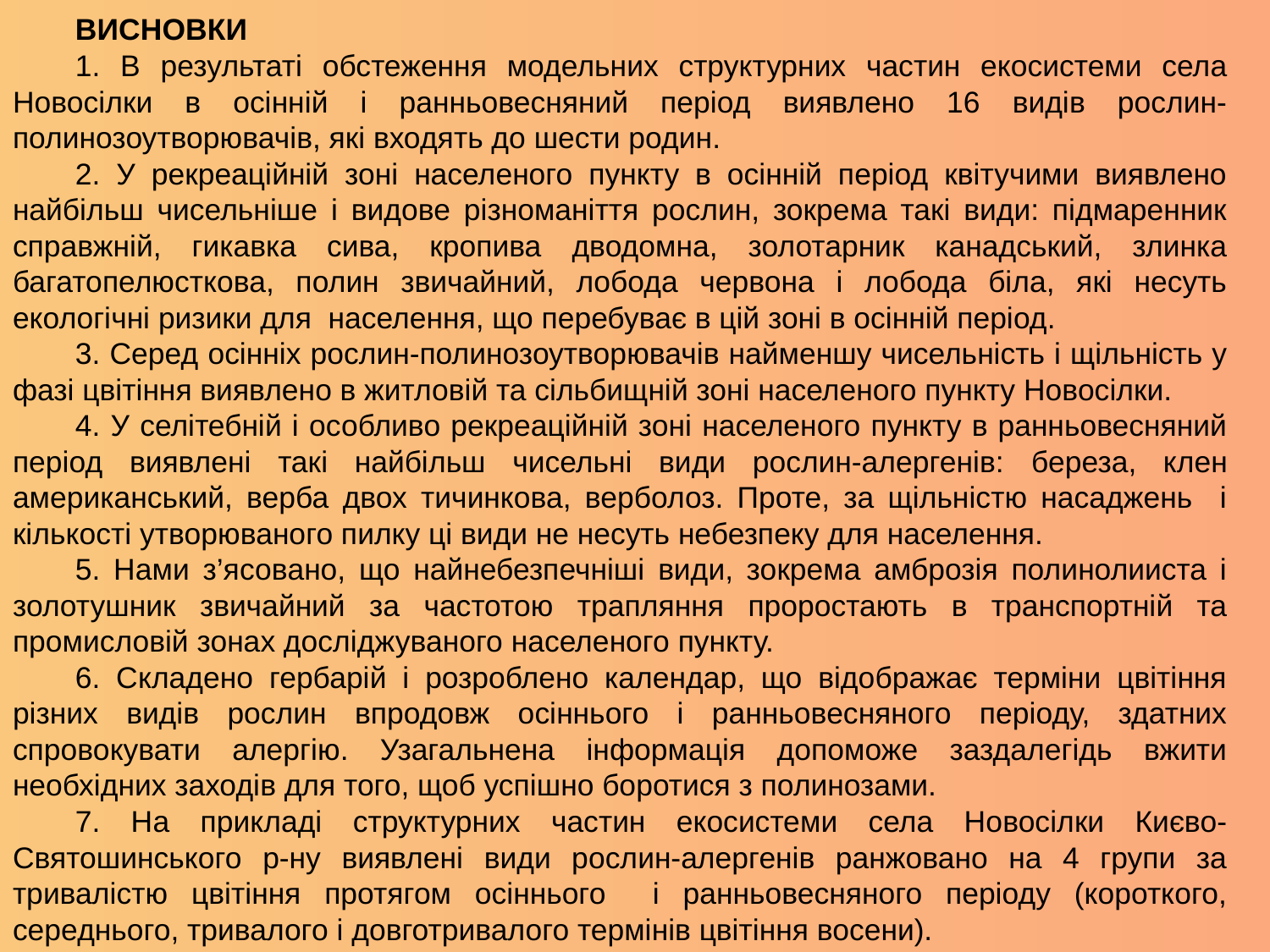

ВИСНОВКИ
1. В результаті обстеження модельних структурних частин екосистеми села Новосілки в осінній і ранньовесняний період виявлено 16 видів рослин-полинозоутворювачів, які входять до шести родин.
2. У рекреаційній зоні населеного пункту в осінній період квітучими виявлено найбільш чисельніше і видове різноманіття рослин, зокрема такі види: підмаренник справжній, гикавка сива, кропива дводомна, золотарник канадський, злинка багатопелюсткова, полин звичайний, лобода червона і лобода біла, які несуть екологічні ризики для  населення, що перебуває в цій зоні в осінній період.
3. Серед осінніх рослин-полинозоутворювачів найменшу чисельність і щільність у фазі цвітіння виявлено в житловій та сільбищній зоні населеного пункту Новосілки.
4. У селітебній і особливо рекреаційній зоні населеного пункту в ранньовесняний період виявлені такі найбільш чисельні види рослин-алергенів: береза, клен американський, верба двох тичинкова, верболоз. Проте, за щільністю насаджень  і кількості утворюваного пилку ці види не несуть небезпеку для населення.
5. Нами з’ясовано, що найнебезпечніші види, зокрема амброзія полинолииста і золотушник звичайний за частотою трапляння проростають в транспортній та промисловій зонах досліджуваного населеного пункту.
6. Складено гербарій і розроблено календар, що відображає терміни цвітіння різних видів рослин впродовж осіннього і ранньовесняного періоду, здатних спровокувати алергію. Узагальнена інформація допоможе заздалегідь вжити необхідних заходів для того, щоб успішно боротися з полинозами.
7. На прикладі структурних частин екосистеми села Новосілки Києво-Святошинського р-ну виявлені види рослин-алергенів ранжовано на 4 групи за тривалістю цвітіння протягом осіннього  і ранньовесняного періоду (короткого, середнього, тривалого і довготривалого термінів цвітіння восени).